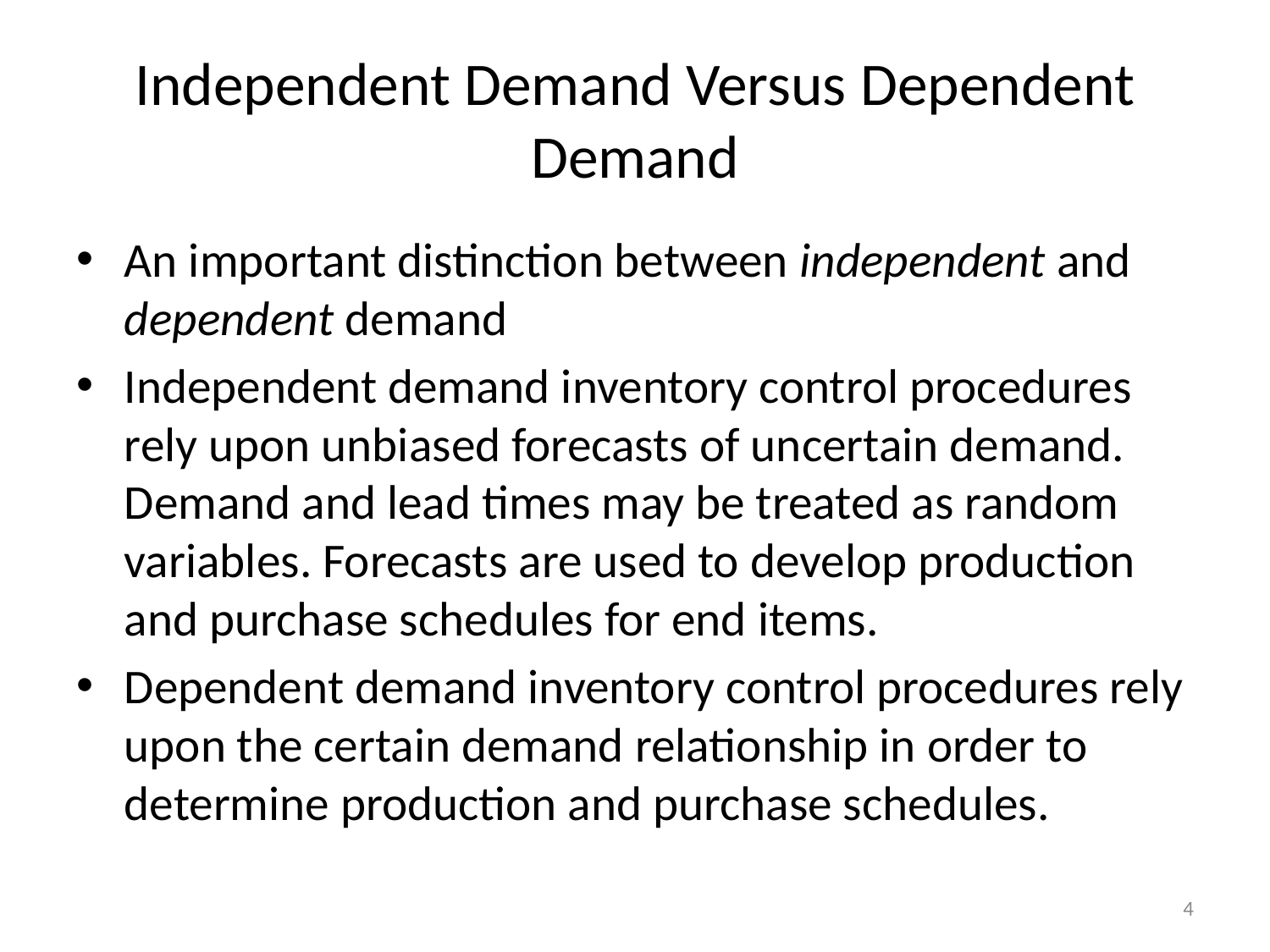

# Independent Demand Versus Dependent Demand
An important distinction between independent and dependent demand
Independent demand inventory control procedures rely upon unbiased forecasts of uncertain demand. Demand and lead times may be treated as random variables. Forecasts are used to develop production and purchase schedules for end items.
Dependent demand inventory control procedures rely upon the certain demand relationship in order to determine production and purchase schedules.

4